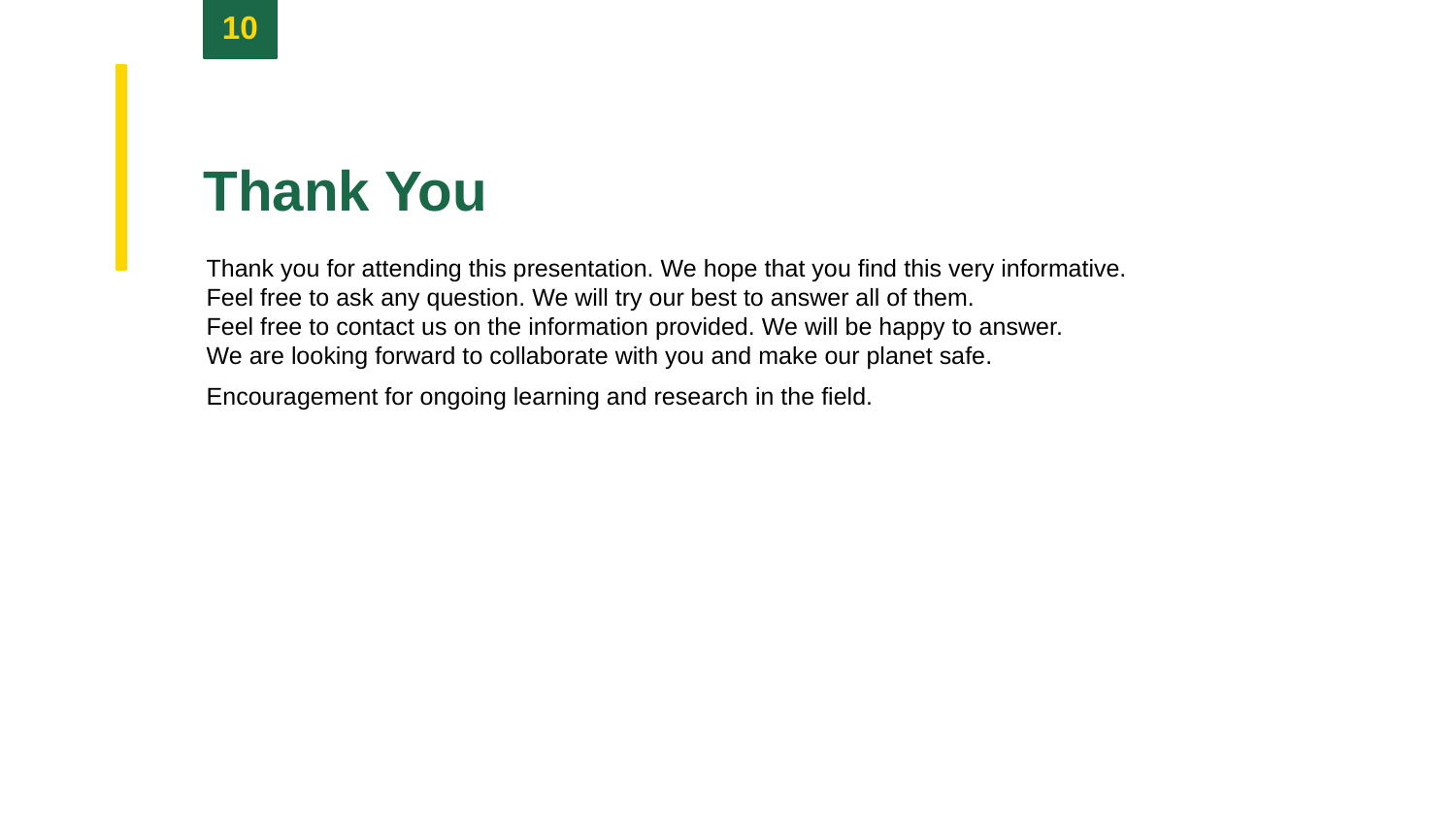

10

Thank You
Thank you for attending this presentation. We hope that you find this very informative.
Feel free to ask any question. We will try our best to answer all of them.
Feel free to contact us on the information provided. We will be happy to answer.
We are looking forward to collaborate with you and make our planet safe.
Encouragement for ongoing learning and research in the field.